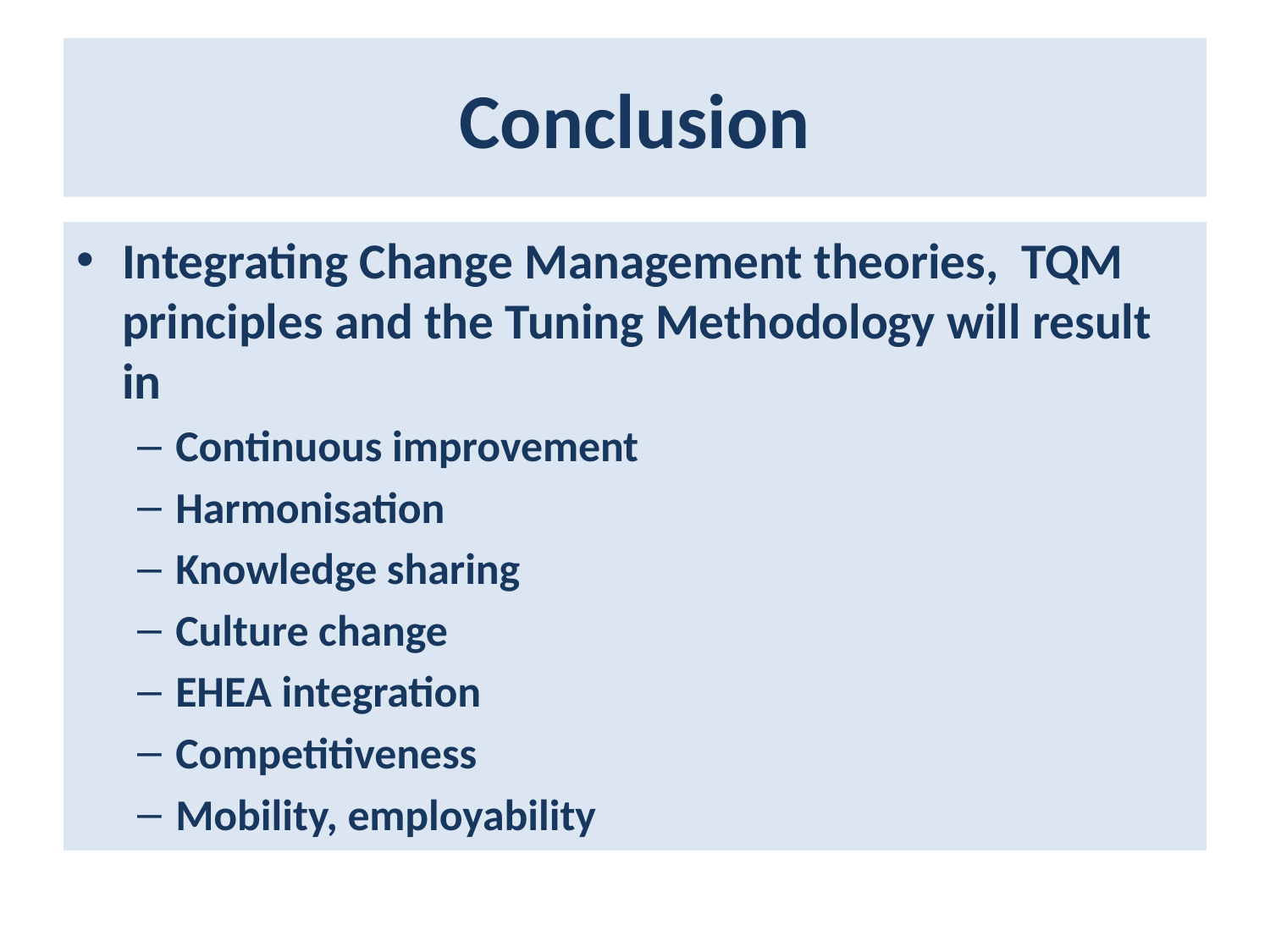

# Conclusion
Integrating Change Management theories,  TQM principles and the Tuning Methodology will result in
Continuous improvement
Harmonisation
Knowledge sharing
Culture change
EHEA integration
Competitiveness
Mobility, employability